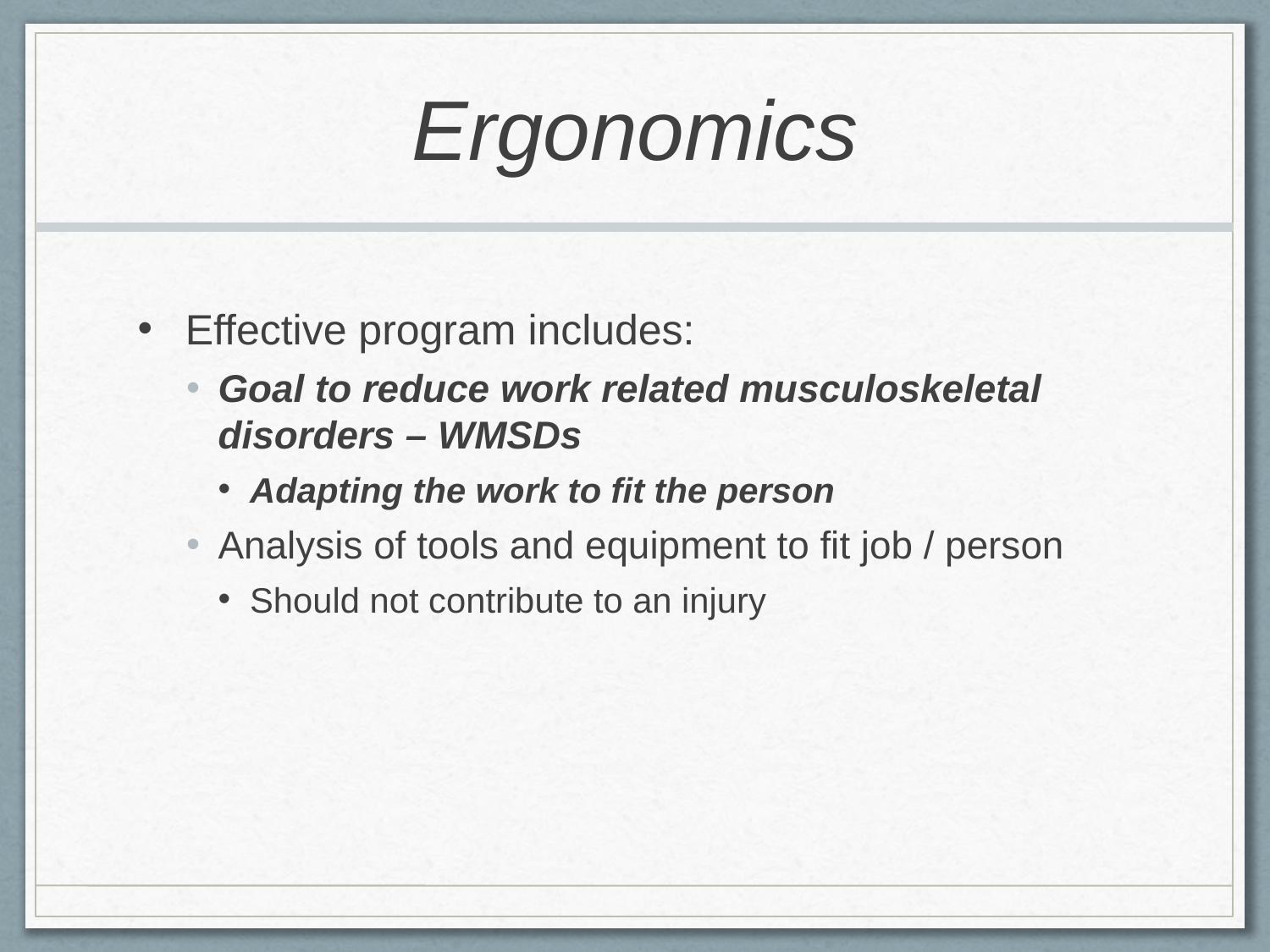

# Ergonomics
Effective program includes:
Goal to reduce work related musculoskeletal disorders – WMSDs
Adapting the work to fit the person
Analysis of tools and equipment to fit job / person
Should not contribute to an injury